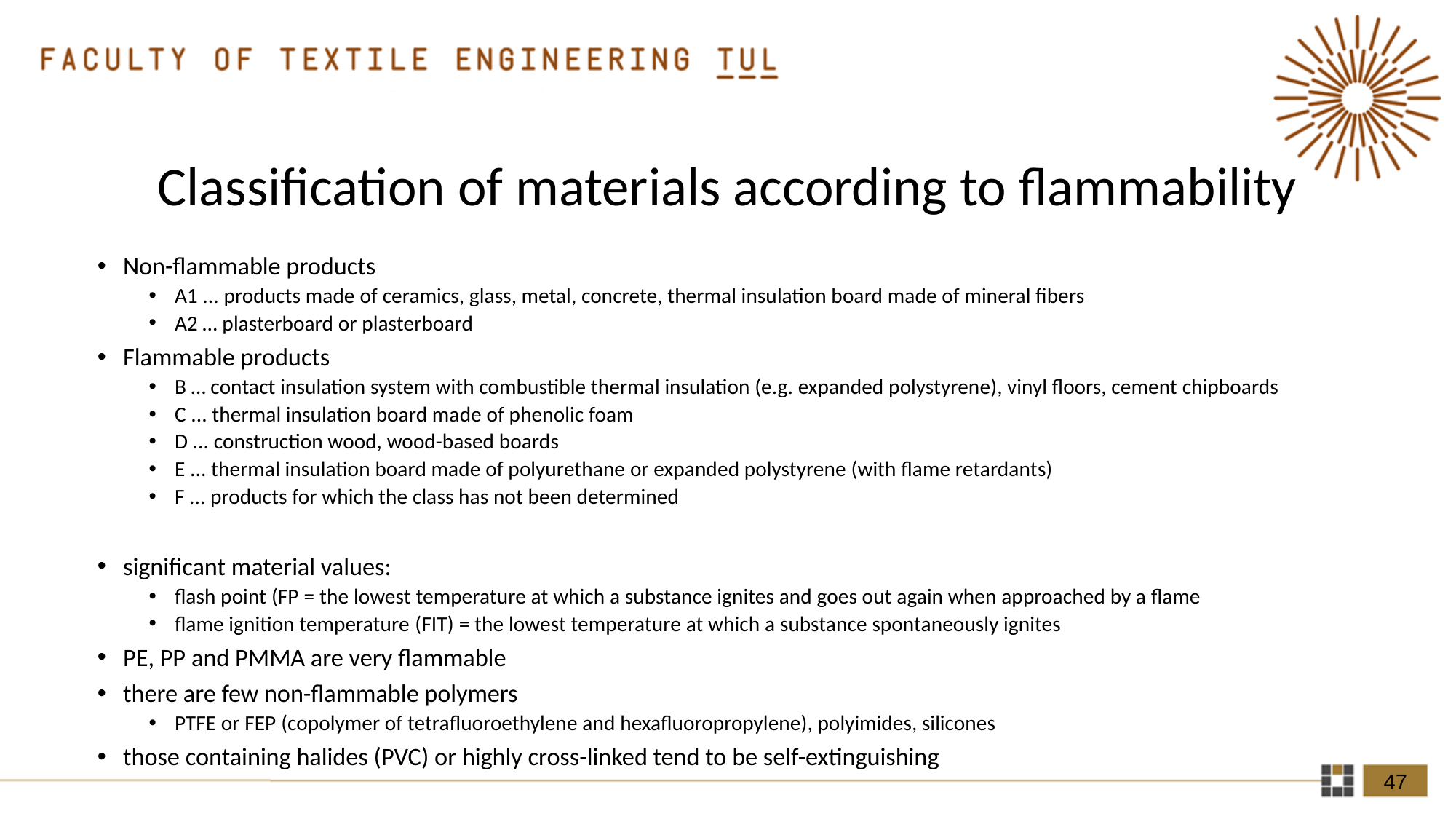

# Classification of materials according to flammability
Non-flammable products
A1 ... products made of ceramics, glass, metal, concrete, thermal insulation board made of mineral fibers
A2 … plasterboard or plasterboard
Flammable products
B … contact insulation system with combustible thermal insulation (e.g. expanded polystyrene), vinyl floors, cement chipboards
C ... thermal insulation board made of phenolic foam
D ... construction wood, wood-based boards
E ... thermal insulation board made of polyurethane or expanded polystyrene (with flame retardants)
F ... products for which the class has not been determined

significant material values:
flash point (FP = the lowest temperature at which a substance ignites and goes out again when approached by a flame
flame ignition temperature (FIT) = the lowest temperature at which a substance spontaneously ignites
PE, PP and PMMA are very flammable
there are few non-flammable polymers
PTFE or FEP (copolymer of tetrafluoroethylene and hexafluoropropylene), polyimides, silicones
those containing halides (PVC) or highly cross-linked tend to be self-extinguishing
47